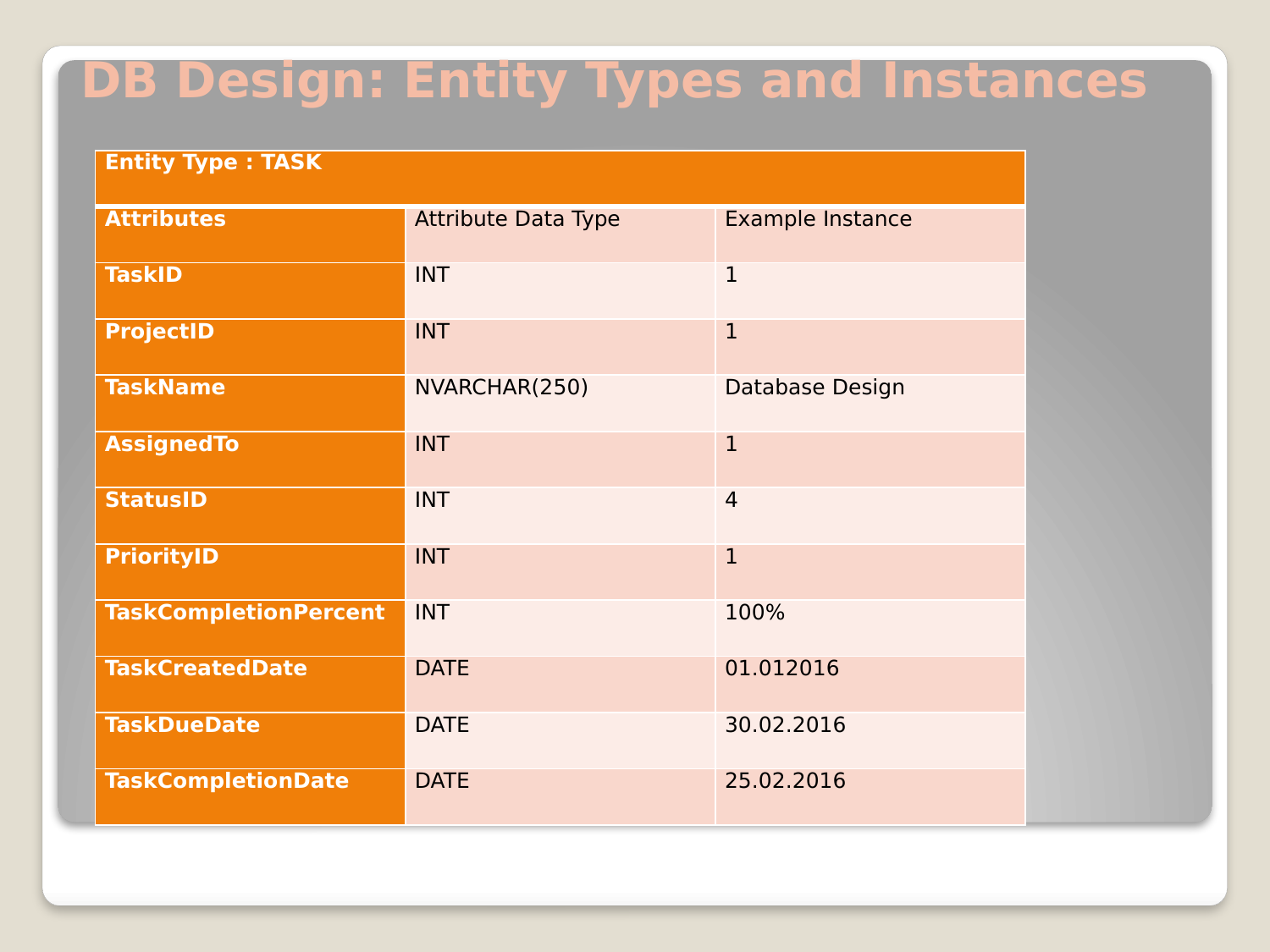

DB Design: Entity Types and Instances
| Entity Type : TASK |  |  |
| --- | --- | --- |
| Attributes | Attribute Data Type | Example Instance |
| TaskID | INT | 1 |
| ProjectID | INT | 1 |
| TaskName | NVARCHAR(250) | Database Design |
| AssignedTo | INT | 1 |
| StatusID | INT | 4 |
| PriorityID | INT | 1 |
| TaskCompletionPercent | INT | 100% |
| TaskCreatedDate | DATE | 01.012016 |
| TaskDueDate | DATE | 30.02.2016 |
| TaskCompletionDate | DATE | 25.02.2016 |